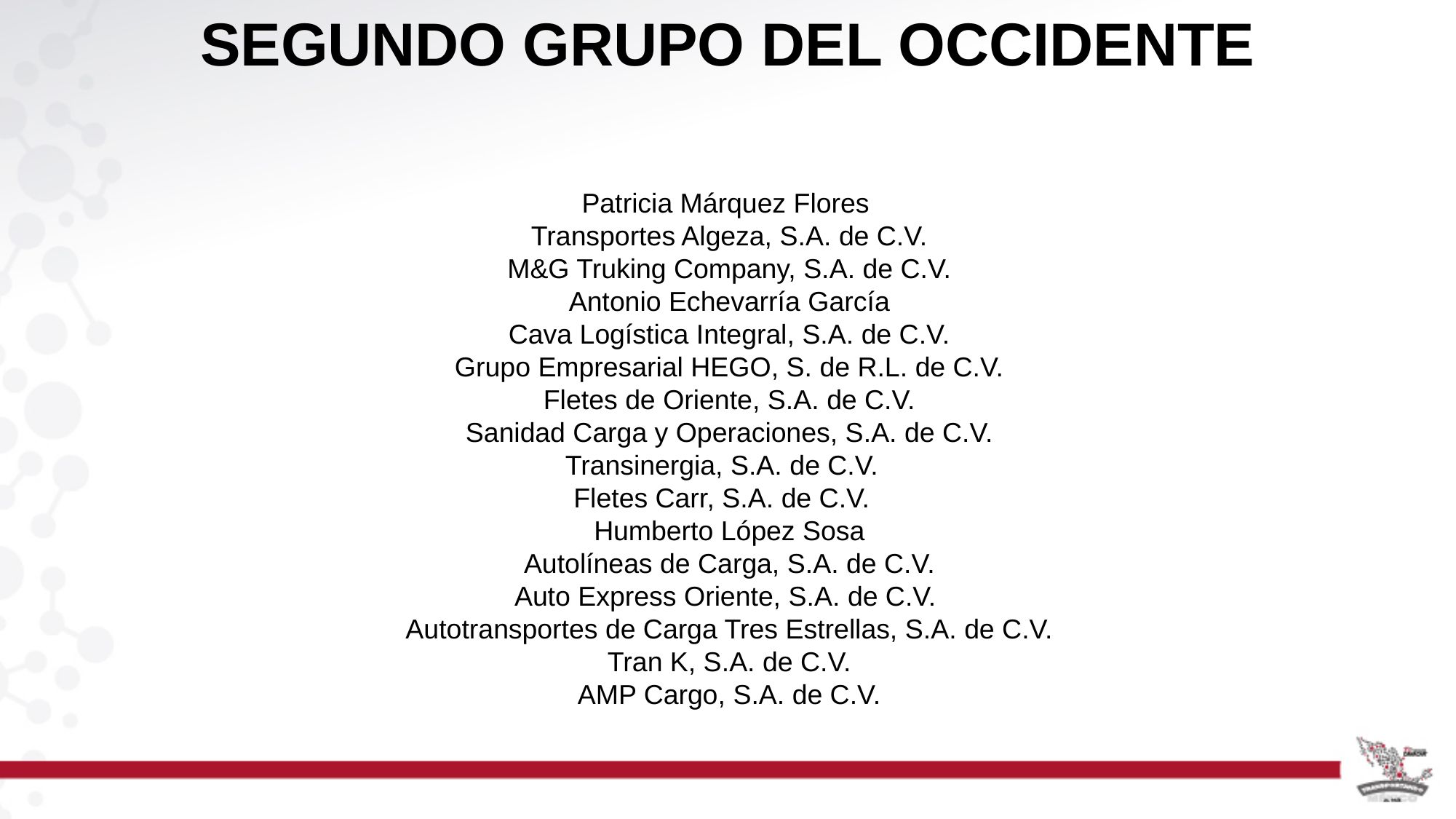

SEGUNDO GRUPO DEL OCCIDENTE
Patricia Márquez Flores
Transportes Algeza, S.A. de C.V.
M&G Truking Company, S.A. de C.V.
Antonio Echevarría García
Cava Logística Integral, S.A. de C.V.
Grupo Empresarial HEGO, S. de R.L. de C.V.
Fletes de Oriente, S.A. de C.V.
Sanidad Carga y Operaciones, S.A. de C.V.
Transinergia, S.A. de C.V.
Fletes Carr, S.A. de C.V.
Humberto López Sosa
Autolíneas de Carga, S.A. de C.V.
Auto Express Oriente, S.A. de C.V.
Autotransportes de Carga Tres Estrellas, S.A. de C.V.
Tran K, S.A. de C.V.
AMP Cargo, S.A. de C.V.